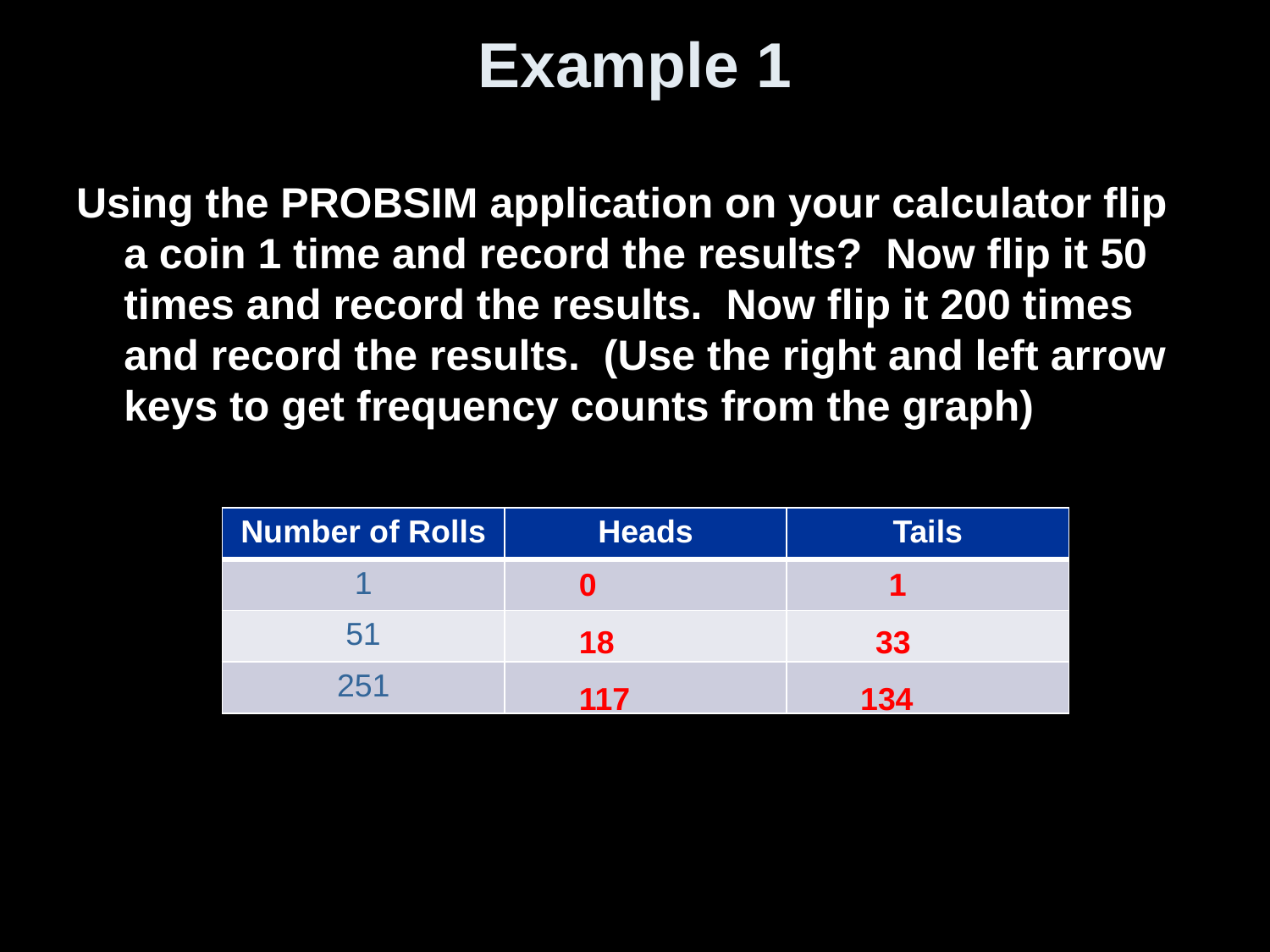

# Example 1
Using the PROBSIM application on your calculator flip a coin 1 time and record the results?  Now flip it 50 times and record the results.  Now flip it 200 times and record the results.  (Use the right and left arrow keys to get frequency counts from the graph)
| Number of Rolls | Heads | Tails |
| --- | --- | --- |
| 1 |  |  |
| 51 |  |  |
| 251 |  |  |
0                                 1
                            33
117                          134